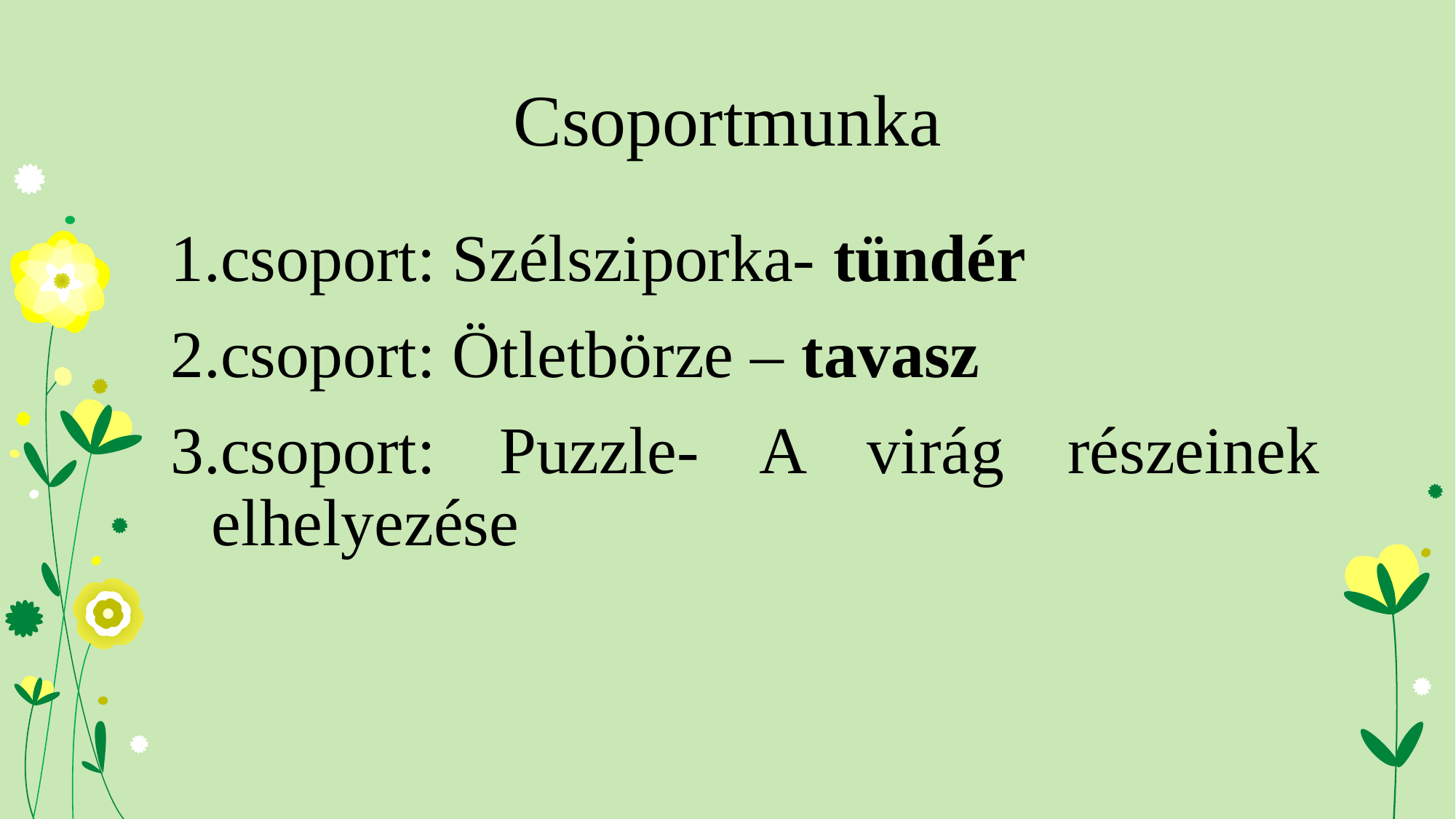

# Csoportmunka
csoport: Szélsziporka- tündér
csoport: Ötletbörze – tavasz
csoport: Puzzle- A virág részeinek elhelyezése